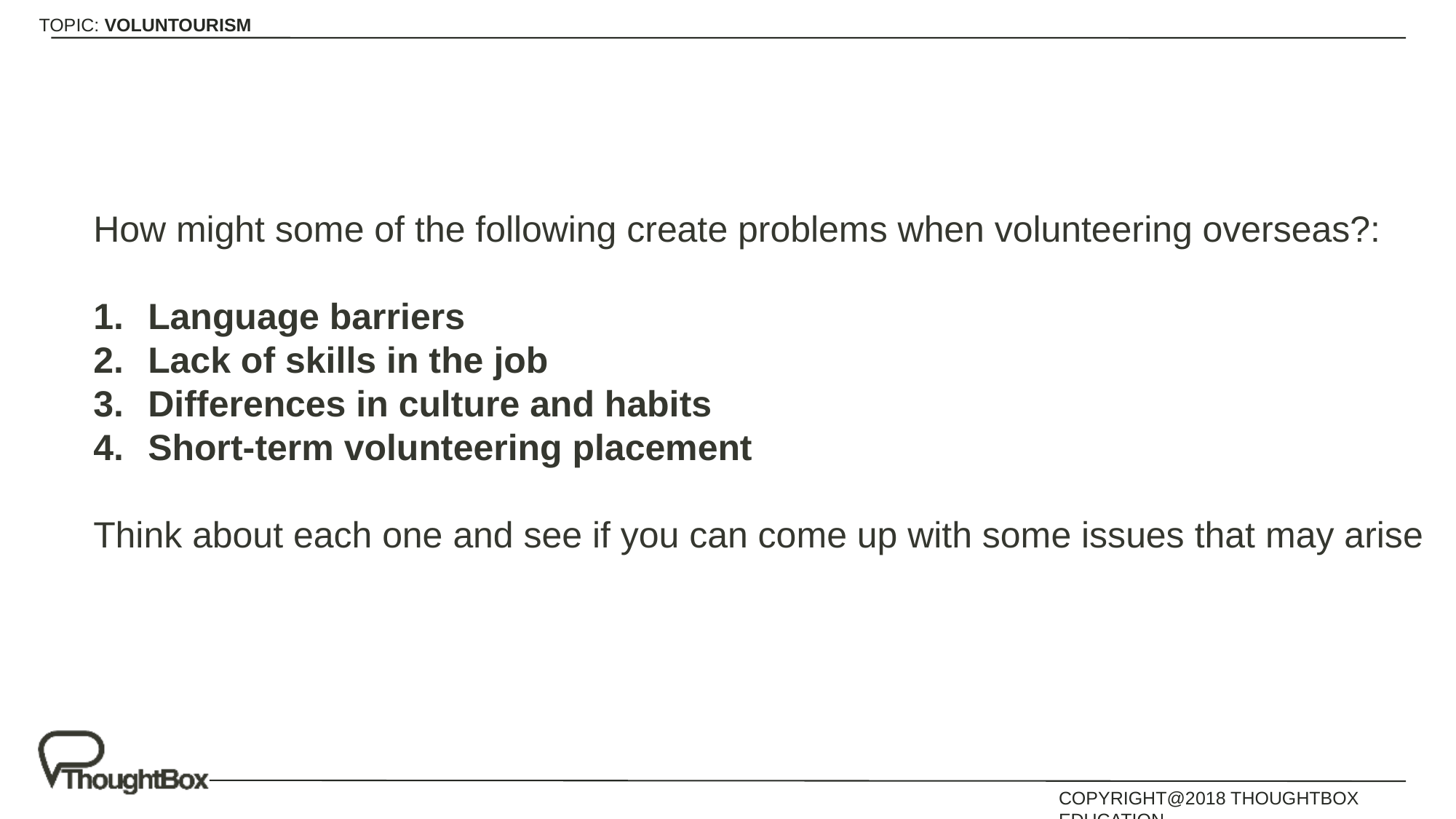

How might some of the following create problems when volunteering overseas?:

Language barriers
Lack of skills in the job
Differences in culture and habits
Short-term volunteering placement
Think about each one and see if you can come up with some issues that may arise